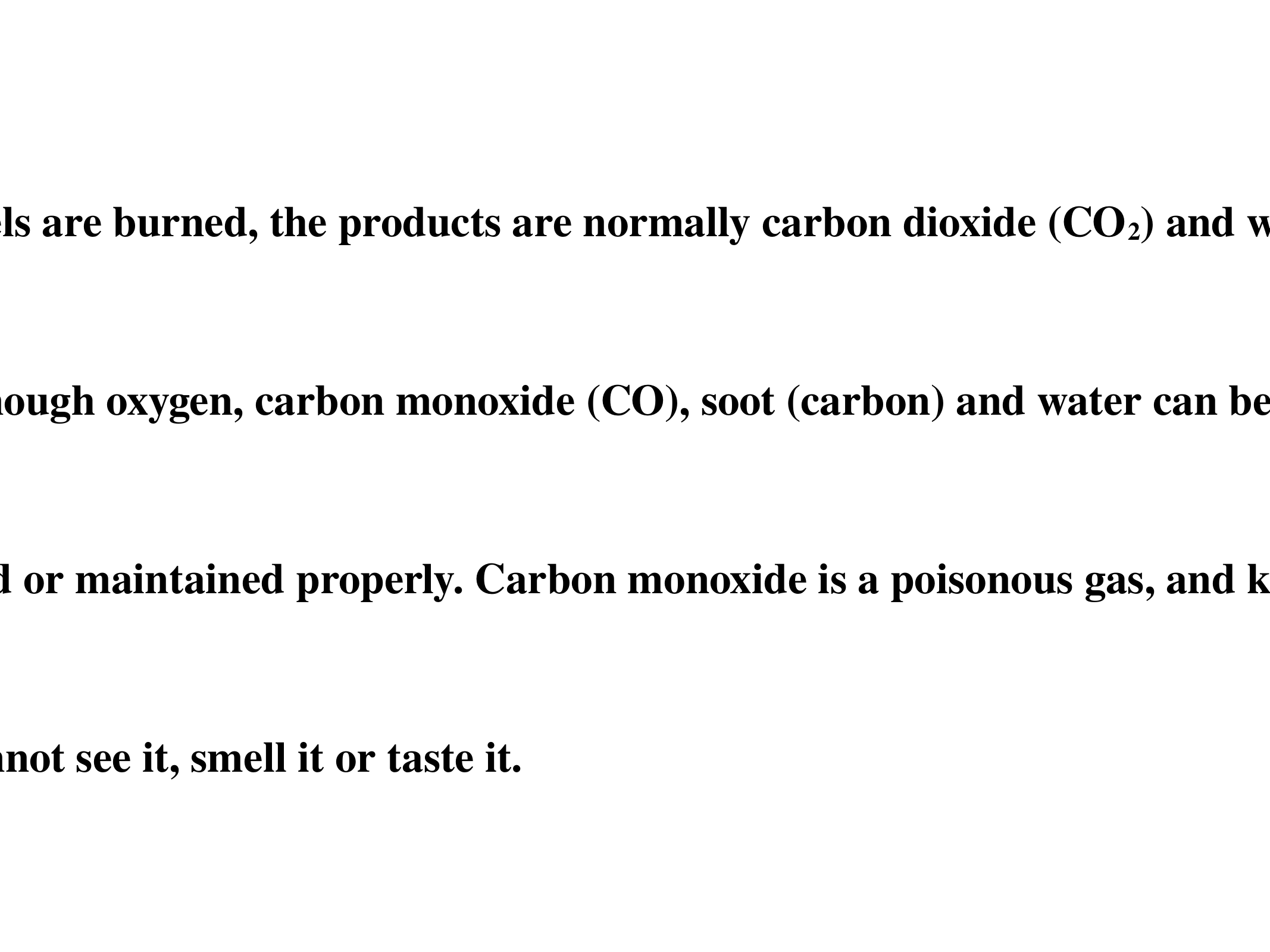

When natural gas or other hydrocarbon fuels are burned, the products are normally carbon dioxide (CO2) and water.

However, if gas fires or heaters do not get enough oxygen, carbon monoxide (CO), soot (carbon) and water can be produced instead.

This can happen if the heater is not installed or maintained properly. Carbon monoxide is a poisonous gas, and kills around 30 people every year in the UK.

It is particularly dangerous because you cannot see it, smell it or taste it.